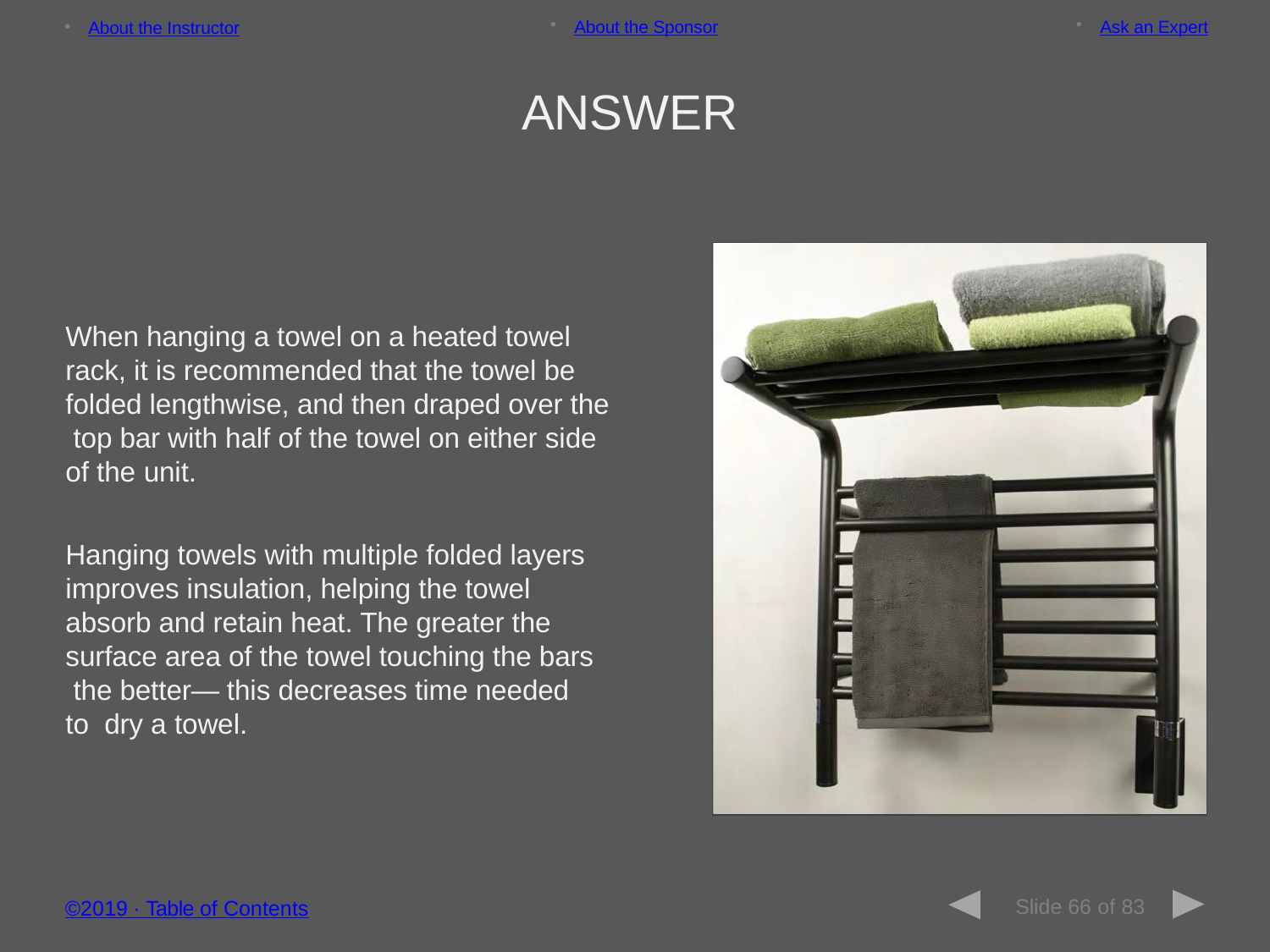

About the Sponsor
Ask an Expert
About the Instructor
ANSWER

When hanging a towel on a heated towel  rack, it is recommended that the towel be  folded lengthwise, and then draped over the  top bar with half of the towel on either side  of the unit.

Hanging towels with multiple folded layers  improves insulation, helping the towel  absorb and retain heat. The greater the  surface area of the towel touching the bars  the better— this decreases time needed to  dry a towel.

Slide 66 of 83
©2019 ∙ Table of Contents